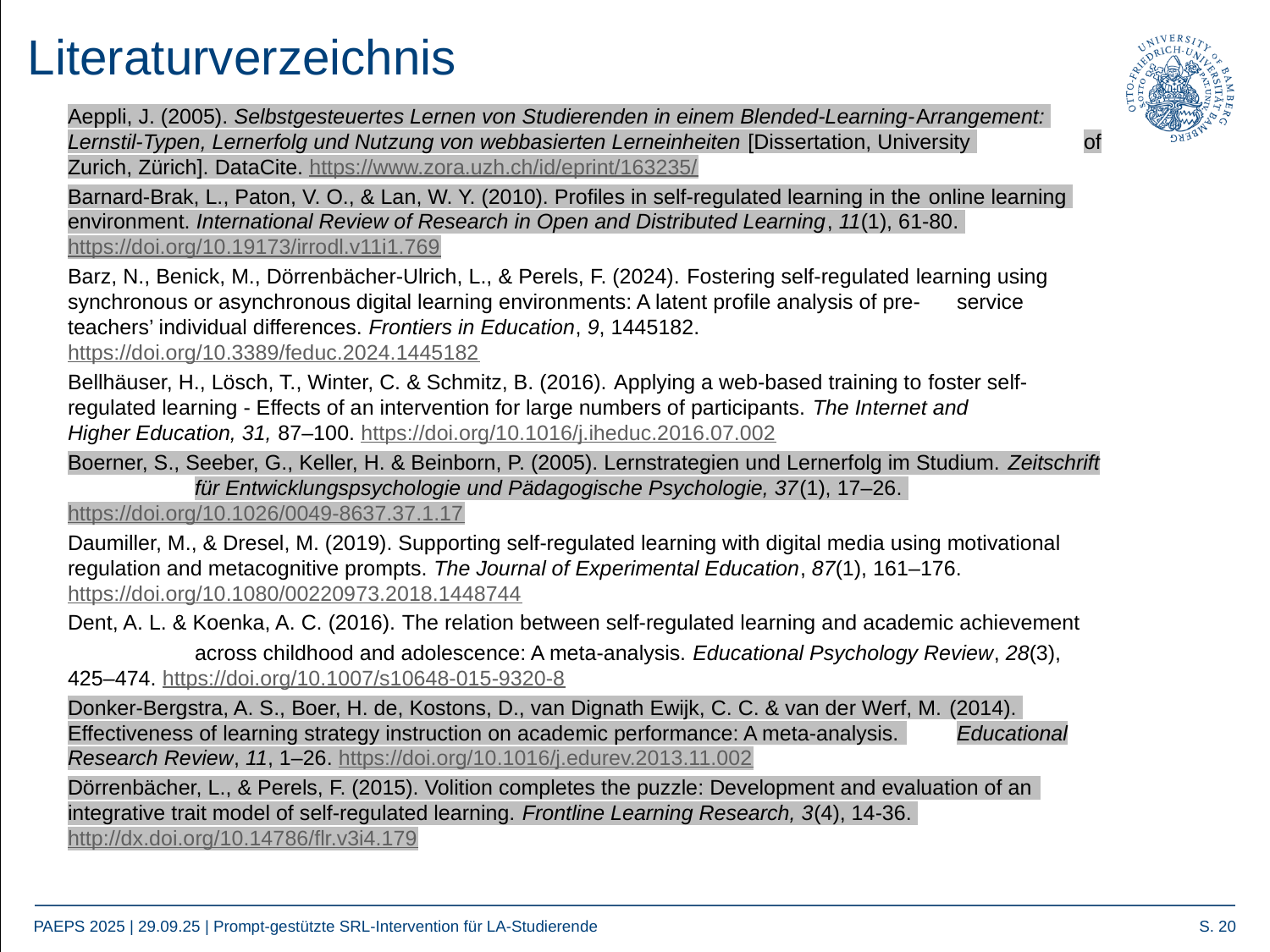

# Literaturverzeichnis
Aeppli, J. (2005). Selbstgesteuertes Lernen von Studierenden in einem Blended-Learning-Arrangement: 	Lernstil-Typen, Lernerfolg und Nutzung von webbasierten Lerneinheiten [Dissertation, University 	of Zurich, Zürich]. DataCite. https://www.zora.uzh.ch/id/eprint/163235/
Barnard-Brak, L., Paton, V. O., & Lan, W. Y. (2010). Profiles in self-regulated learning in the online learning 	environment. International Review of Research in Open and Distributed Learning, 11(1), 61-80. 	https://doi.org/10.19173/irrodl.v11i1.769
Barz, N., Benick, M., Dörrenbächer-Ulrich, L., & Perels, F. (2024). Fostering self-regulated learning using 	synchronous or asynchronous digital learning environments: A latent profile analysis of pre-	service teachers’ individual differences. Frontiers in Education, 9, 1445182. 	https://doi.org/10.3389/feduc.2024.1445182
Bellhäuser, H., Lösch, T., Winter, C. & Schmitz, B. (2016). Applying a web-based training to foster self-	regulated learning - Effects of an intervention for large numbers of participants. The Internet and 	Higher Education, 31, 87–100. https://doi.org/10.1016/j.iheduc.2016.07.002
Boerner, S., Seeber, G., Keller, H. & Beinborn, P. (2005). Lernstrategien und Lernerfolg im Studium. Zeitschrift 	für Entwicklungspsychologie und Pädagogische Psychologie, 37(1), 17–26. 	https://doi.org/10.1026/0049-8637.37.1.17
Daumiller, M., & Dresel, M. (2019). Supporting self-regulated learning with digital media using motivational 	regulation and metacognitive prompts. The Journal of Experimental Education, 87(1), 161–176. 	https://doi.org/10.1080/00220973.2018.1448744
Dent, A. L. & Koenka, A. C. (2016). The relation between self-regulated learning and academic achievement
	across childhood and adolescence: A meta-analysis. Educational Psychology Review, 28(3), 	425–474. https://doi.org/10.1007/s10648-015-9320-8
Donker-Bergstra, A. S., Boer, H. de, Kostons, D., van Dignath Ewijk, C. C. & van der Werf, M. (2014). 	Effectiveness of learning strategy instruction on academic performance: A meta-analysis. 	Educational Research Review, 11, 1–26. https://doi.org/10.1016/j.edurev.2013.11.002
Dörrenbächer, L., & Perels, F. (2015). Volition completes the puzzle: Development and evaluation of an 	integrative trait model of self-regulated learning. Frontline Learning Research, 3(4), 14-36. 	http://dx.doi.org/10.14786/flr.v3i4.179